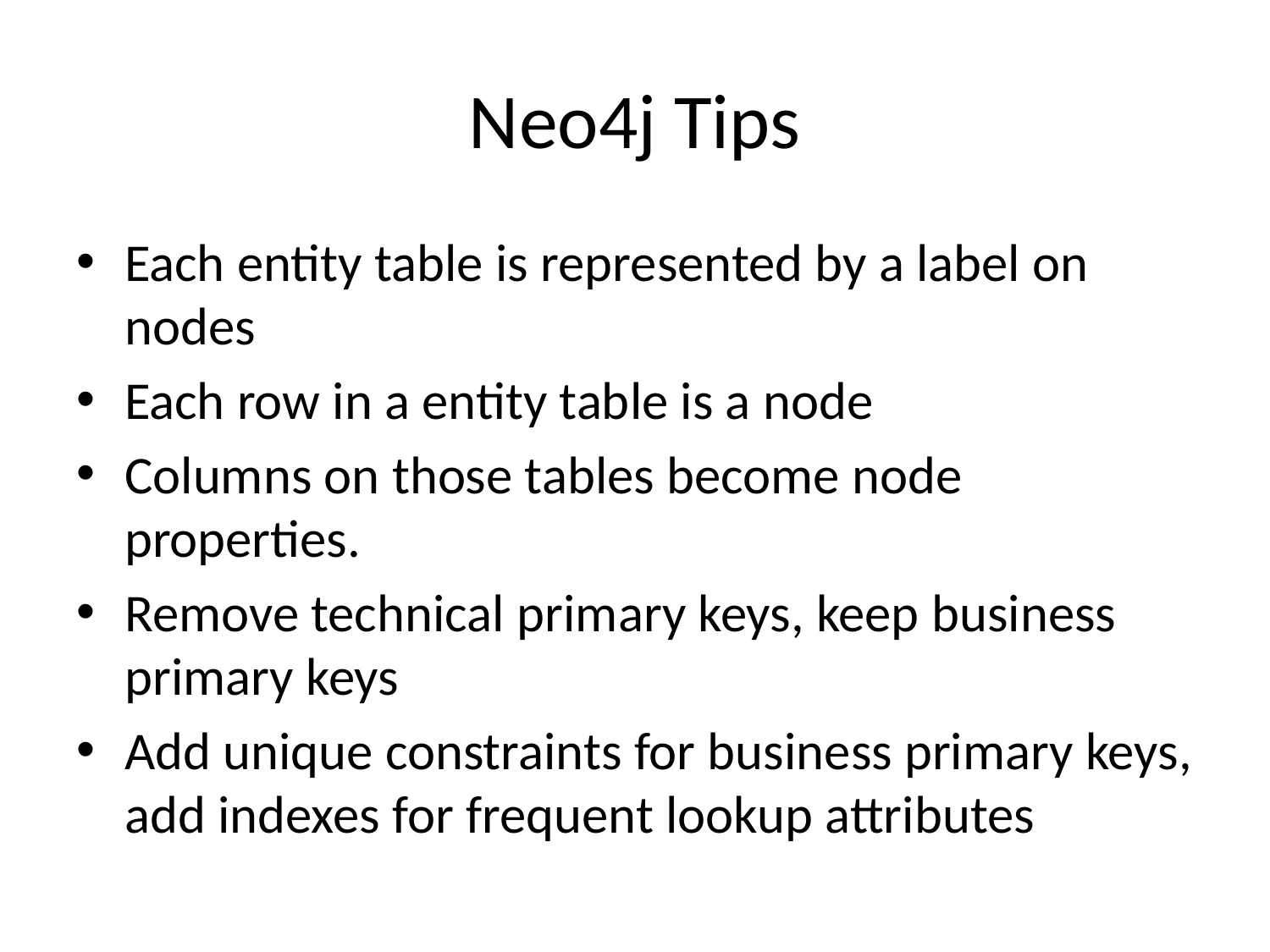

# Neo4j Tips
Each entity table is represented by a label on nodes
Each row in a entity table is a node
Columns on those tables become node properties.
Remove technical primary keys, keep business primary keys
Add unique constraints for business primary keys, add indexes for frequent lookup attributes